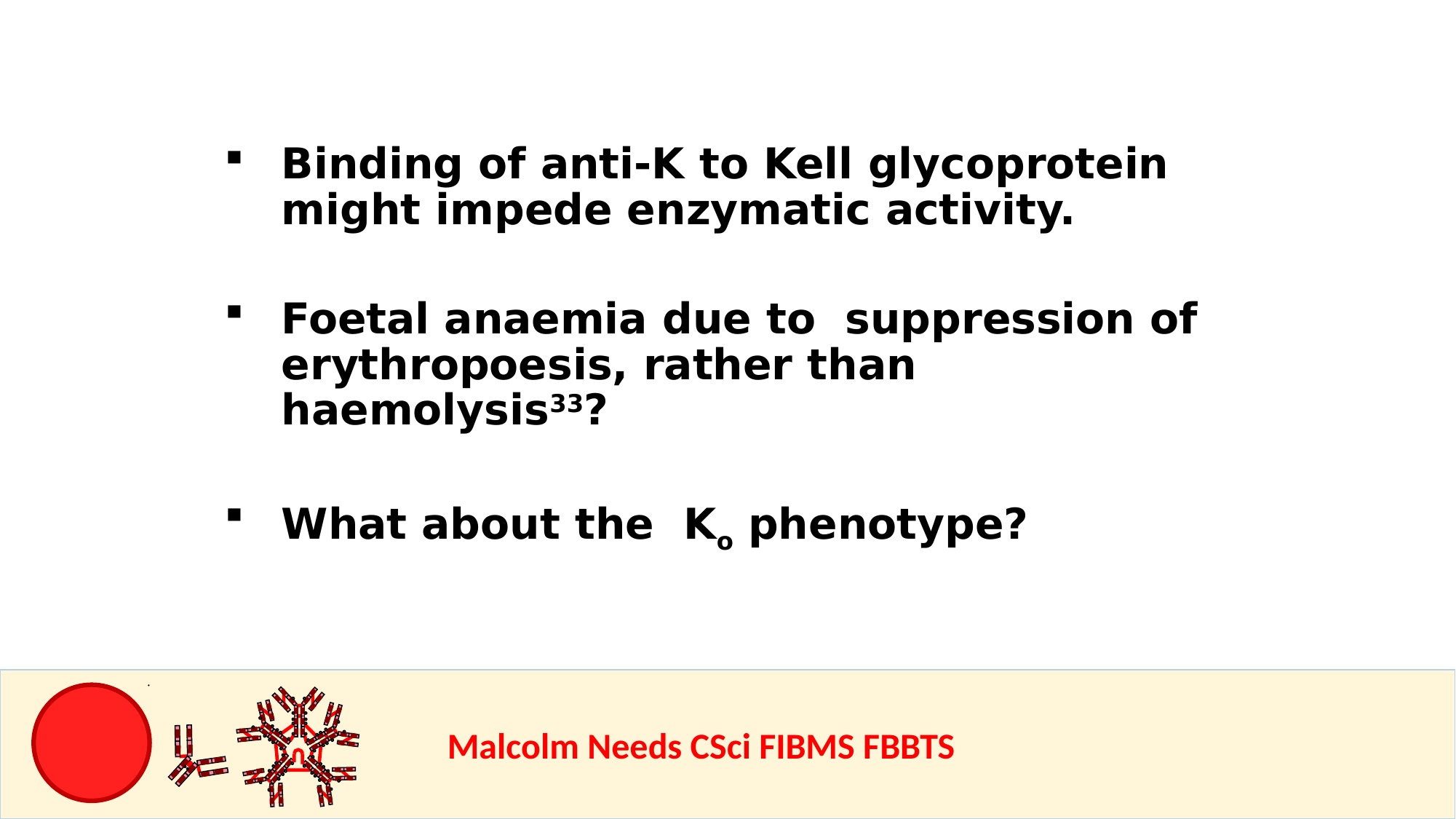

Binding of anti-K to Kell glycoprotein might impede enzymatic activity.

Foetal anaemia due to  suppression of erythropoesis, rather than haemolysis33?

What about the  Ko phenotype?
				Malcolm Needs CSci FIBMS FBBTS